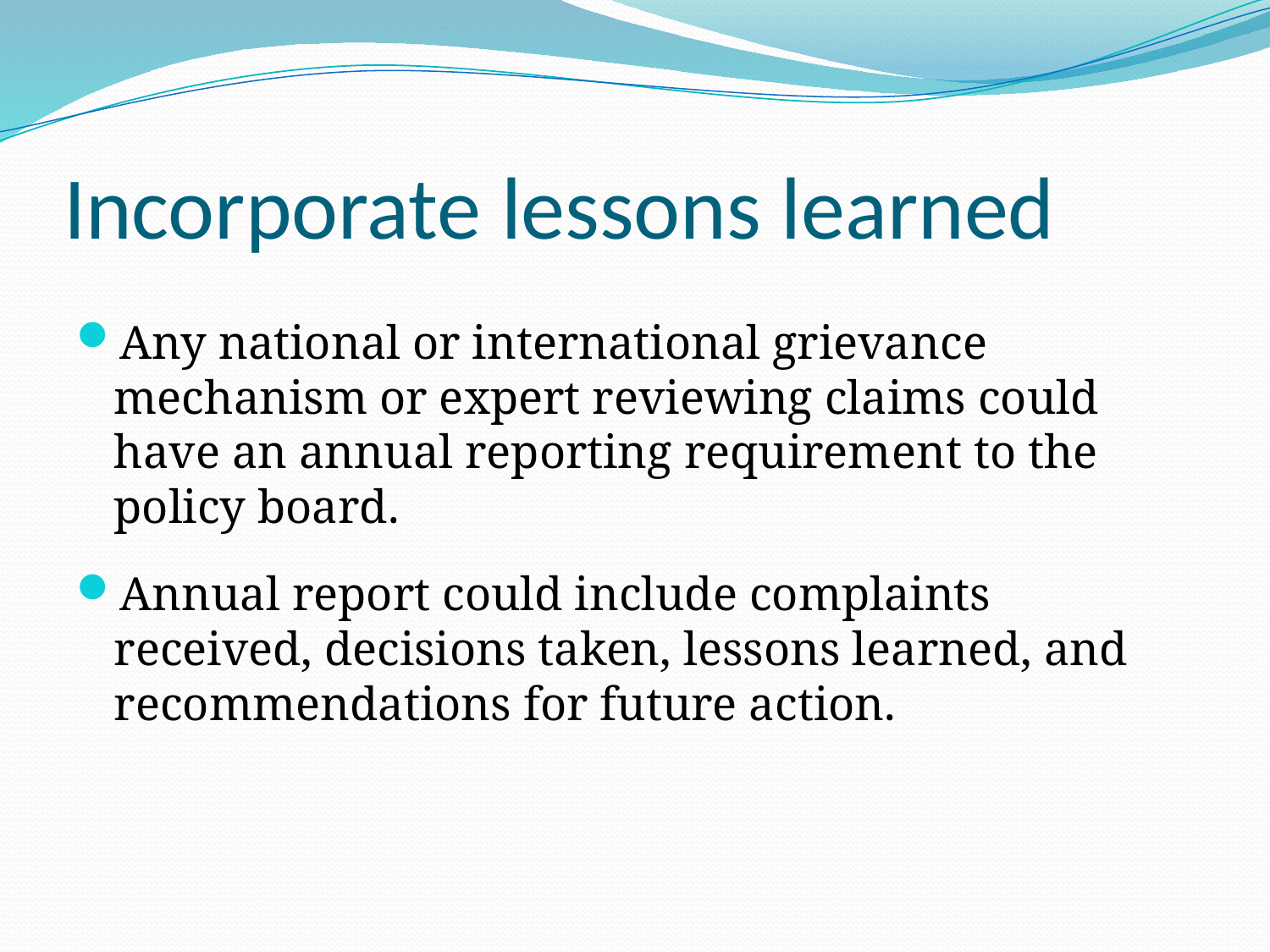

# Incorporate lessons learned
Any national or international grievance mechanism or expert reviewing claims could have an annual reporting requirement to the policy board.
Annual report could include complaints received, decisions taken, lessons learned, and recommendations for future action.